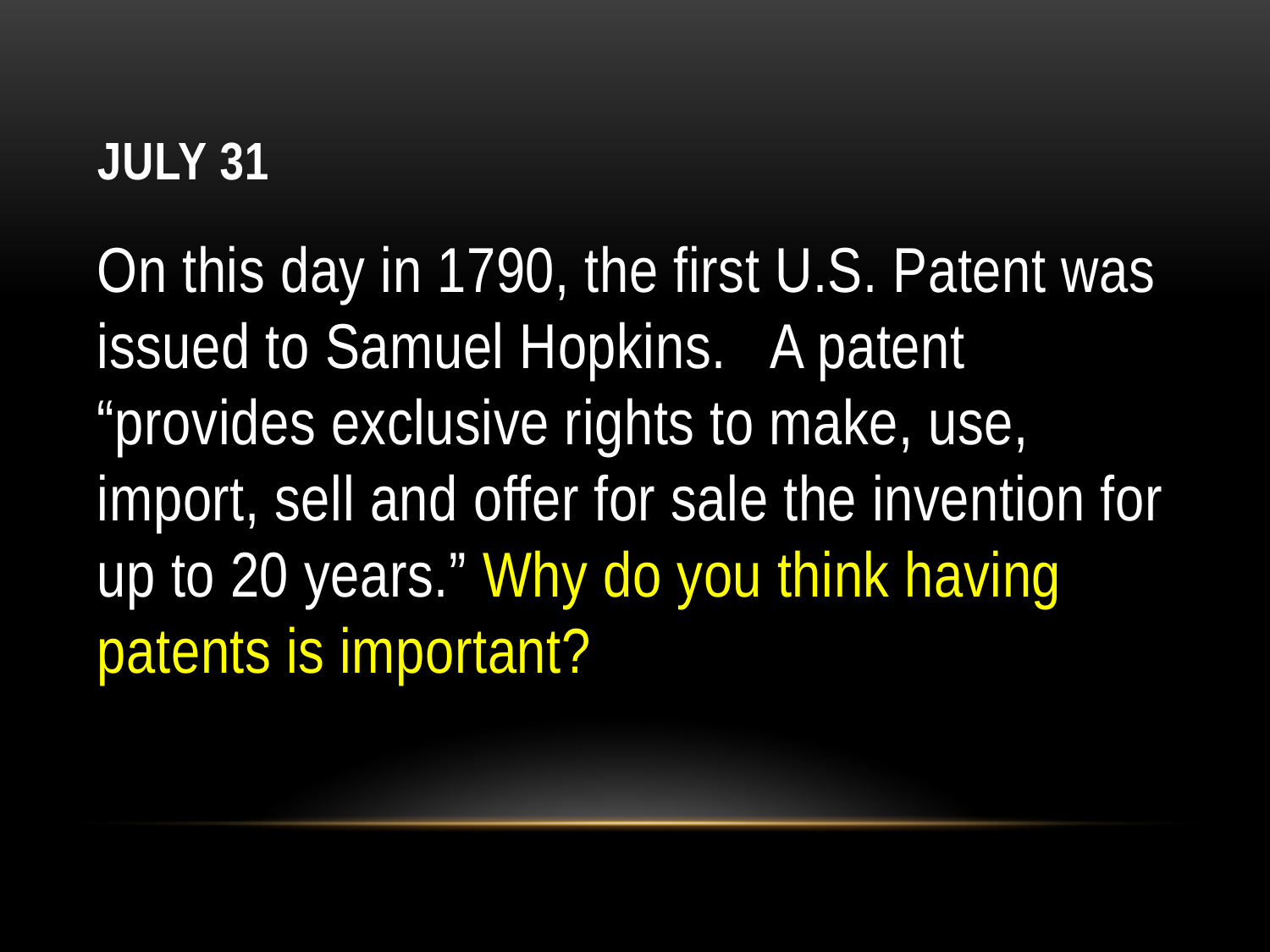

# July 31
On this day in 1790, the first U.S. Patent was issued to Samuel Hopkins.   A patent “provides exclusive rights to make, use, import, sell and offer for sale the invention for up to 20 years.” Why do you think having patents is important?